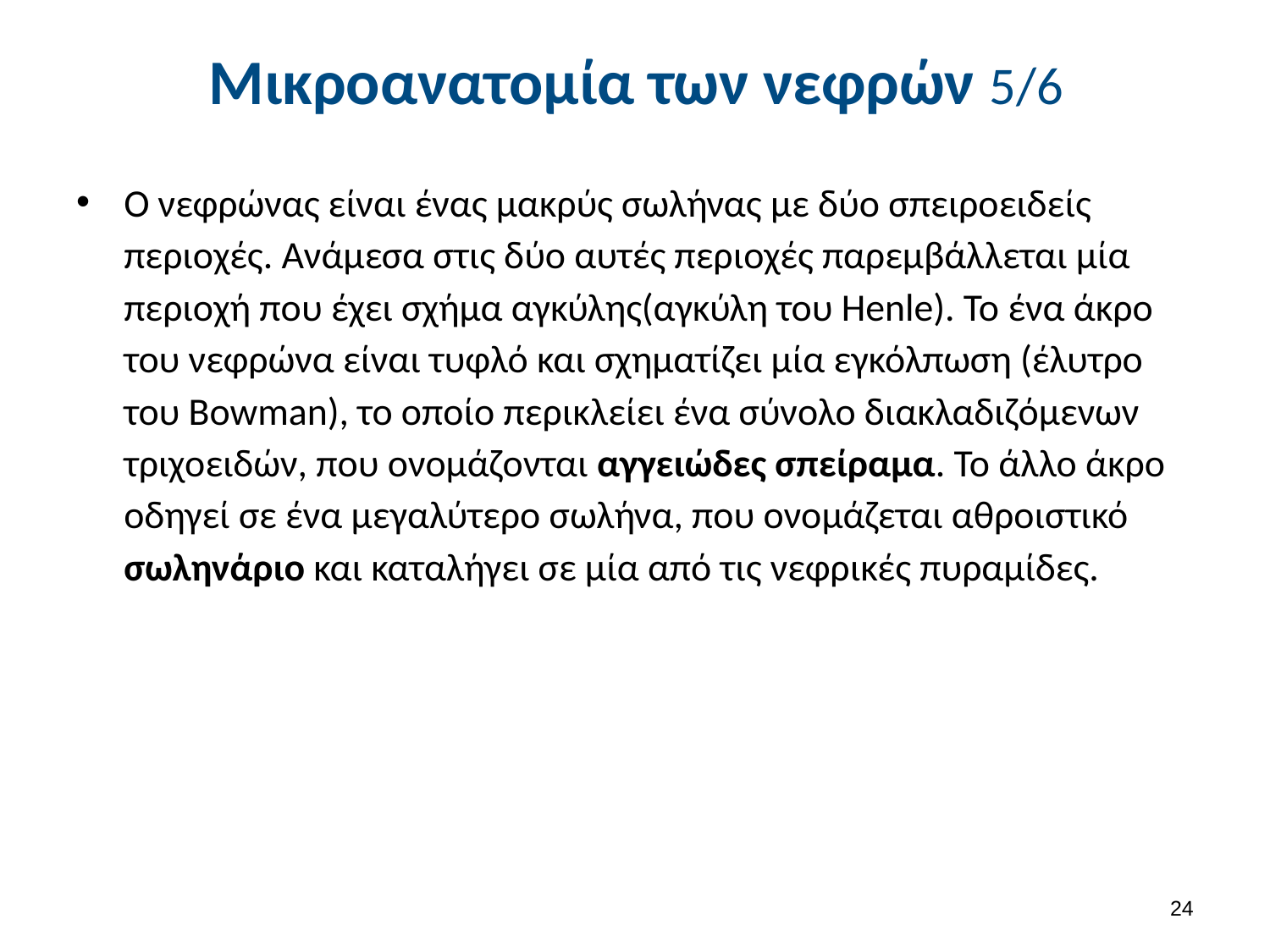

# Μικροανατομία των νεφρών 5/6
Ο νεφρώνας είναι ένας μακρύς σωλήνας με δύο σπειροειδείς περιοχές. Ανάμεσα στις δύο αυτές περιοχές παρεμβάλλεται μία περιοχή που έχει σχήμα αγκύλης(αγκύλη του Henle). Το ένα άκρο του νεφρώνα είναι τυφλό και σχηματίζει μία εγκόλπωση (έλυτρο του Bowman), το οποίο περικλείει ένα σύνολο διακλαδιζόμενων τριχοειδών, που ονομάζονται αγγειώδες σπείραμα. Το άλλο άκρο οδηγεί σε ένα μεγαλύτερο σωλήνα, που ονομάζεται αθροιστικό σωληνάριο και καταλήγει σε μία από τις νεφρικές πυραμίδες.
24